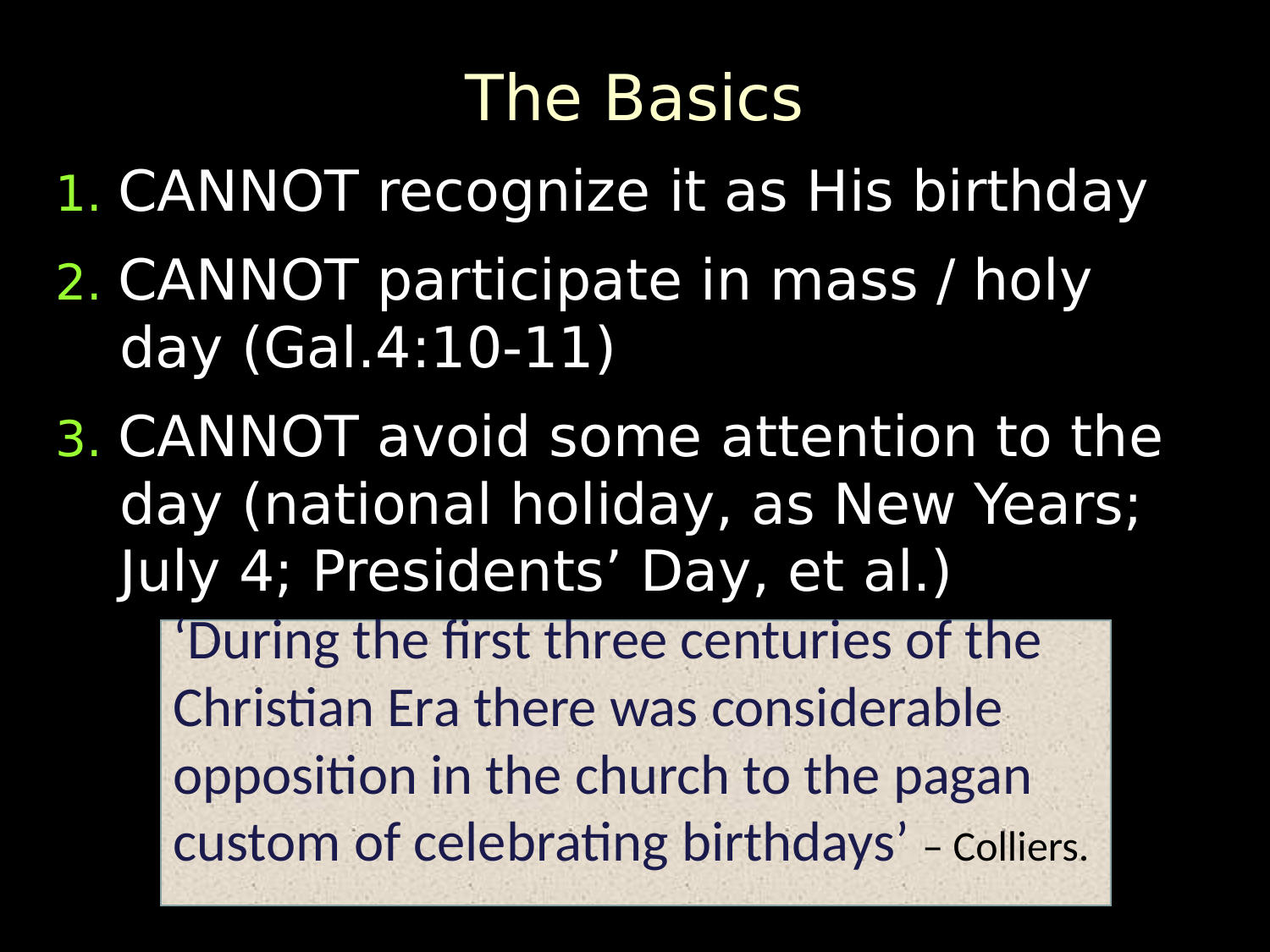

# The Basics
1. CANNOT recognize it as His birthday
2. CANNOT participate in mass / holy day (Gal.4:10-11)
3. CANNOT avoid some attention to the day (national holiday, as New Years; July 4; Presidents’ Day, et al.)

‘During the first three centuries of the Christian Era there was considerable opposition in the church to the pagan custom of celebrating birthdays’ – Colliers.